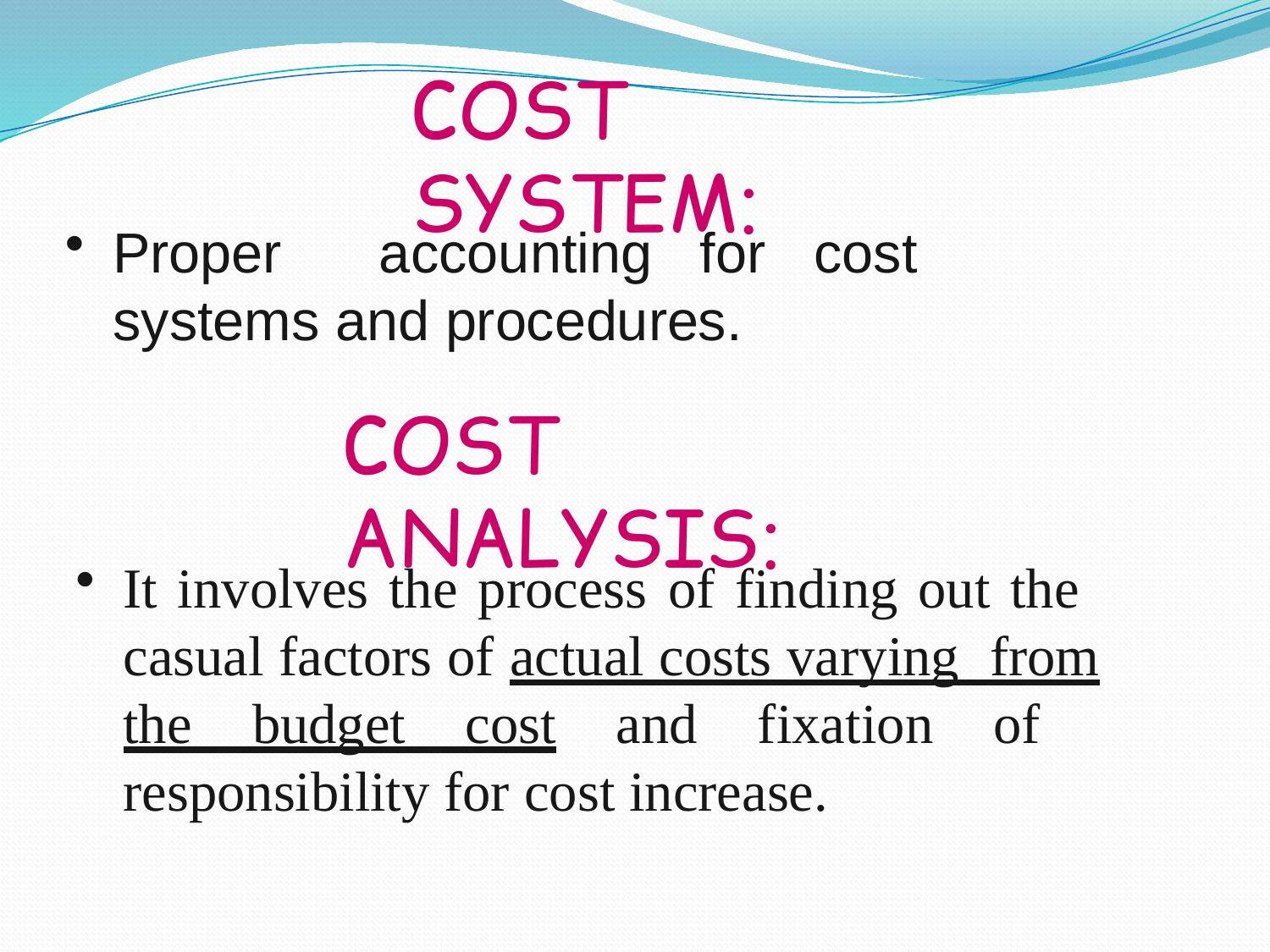

Cost system:
Proper	accounting	for	cost  systems and procedures.
Cost analysis:
It involves the process of finding out the  casual factors of actual costs varying  from the budget cost and fixation of  responsibility for cost increase.